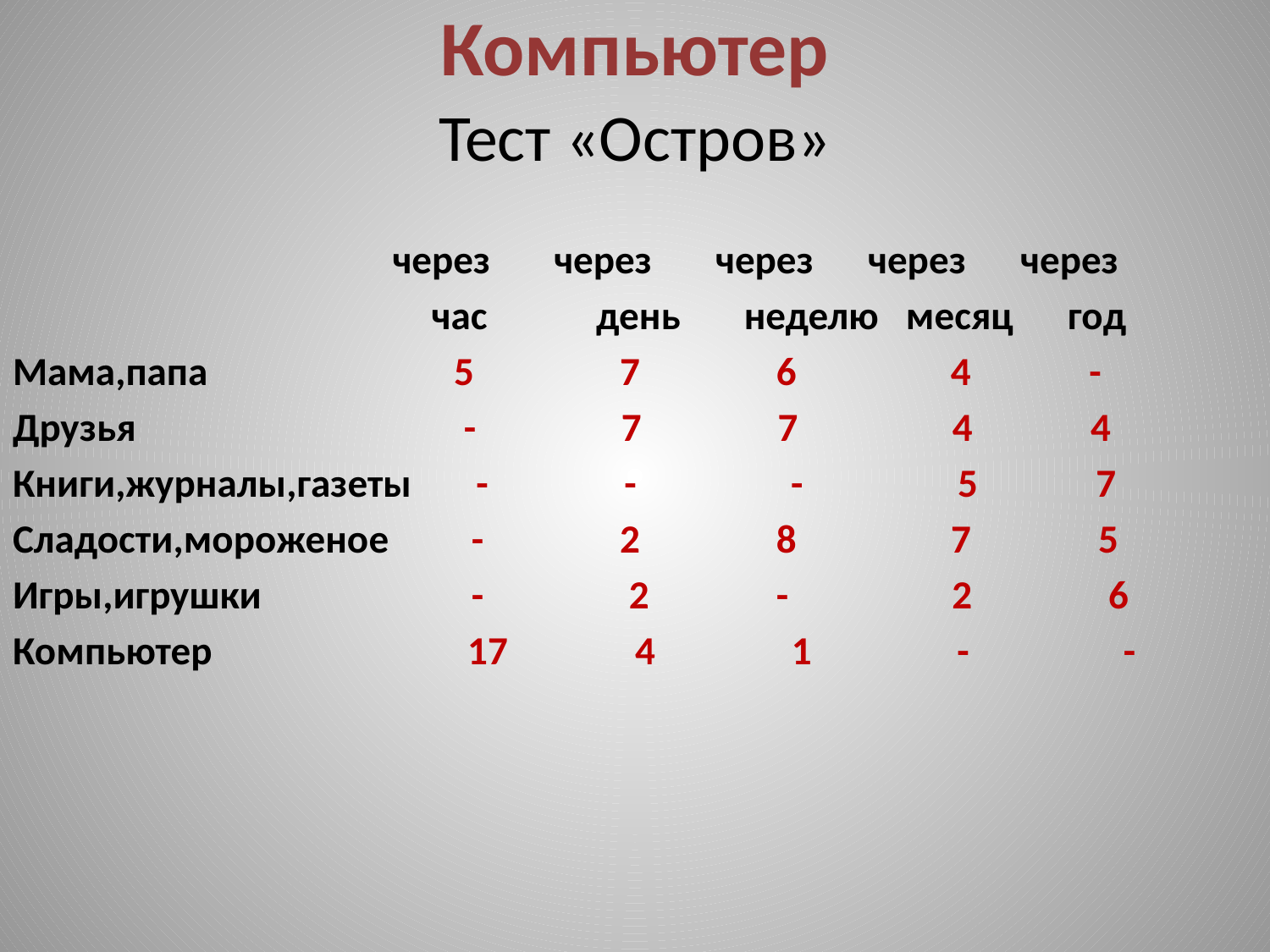

# Компьютер
Тест «Остров»

                                              через       через       через      через      через
                                              час            день       неделю   месяц      год
Мама,папа                           5                7               6                 4             -
Друзья                                    -                7               7                 4             4
Книги,журналы,газеты       -               -                 -                 5             7
Сладости,мороженое         -               2               8                 7              5
Игры,игрушки                       -                2              -                  2               6
Компьютер                            17              4               1                -                 -